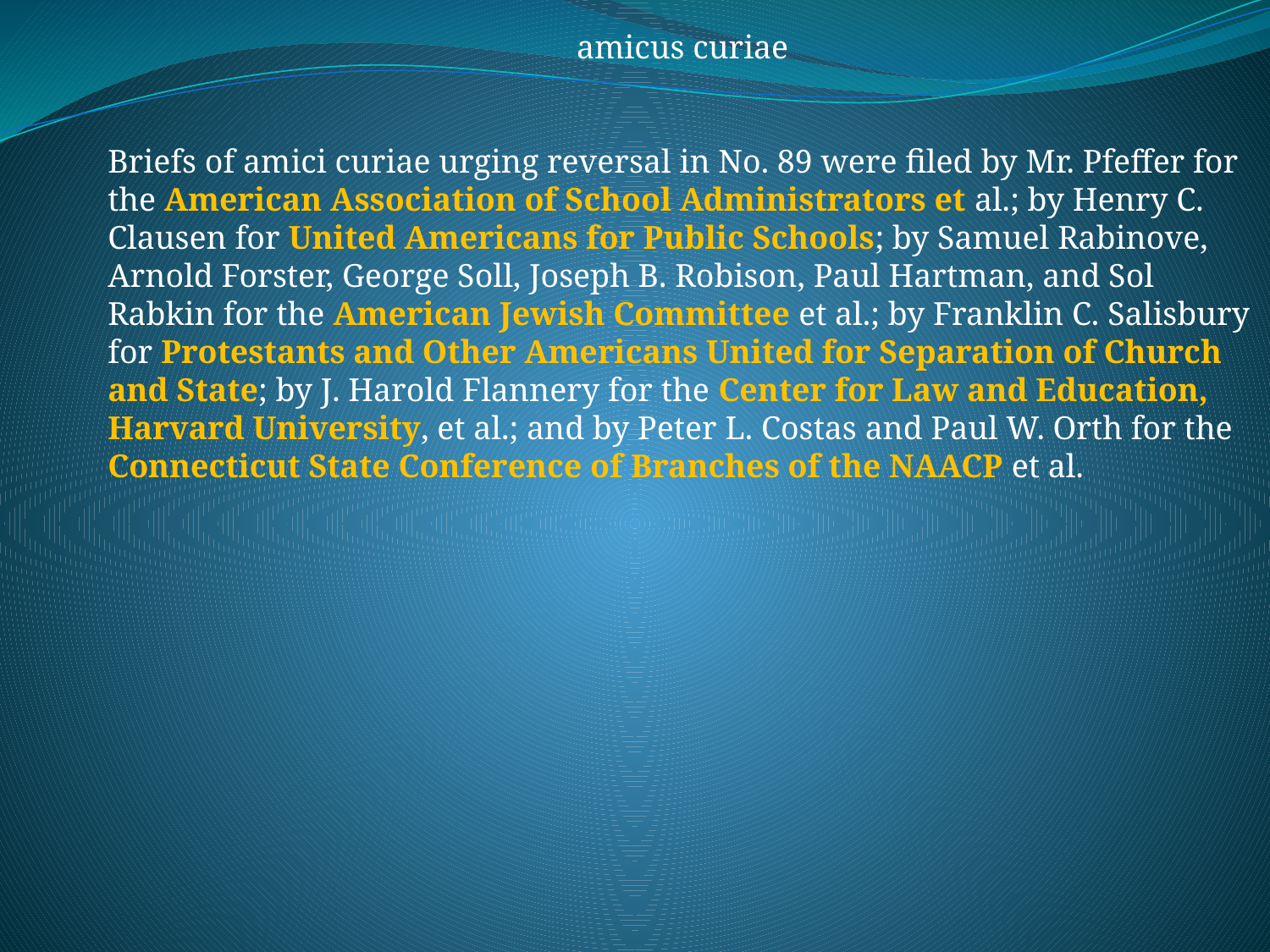

amicus curiae

Briefs of amici curiae urging reversal in No. 89 were filed by Mr. Pfeffer for the American Association of School Administrators et al.; by Henry C. Clausen for United Americans for Public Schools; by Samuel Rabinove, Arnold Forster, George Soll, Joseph B. Robison, Paul Hartman, and Sol Rabkin for the American Jewish Committee et al.; by Franklin C. Salisbury for Protestants and Other Americans United for Separation of Church and State; by J. Harold Flannery for the Center for Law and Education, Harvard University, et al.; and by Peter L. Costas and Paul W. Orth for the Connecticut State Conference of Branches of the NAACP et al.